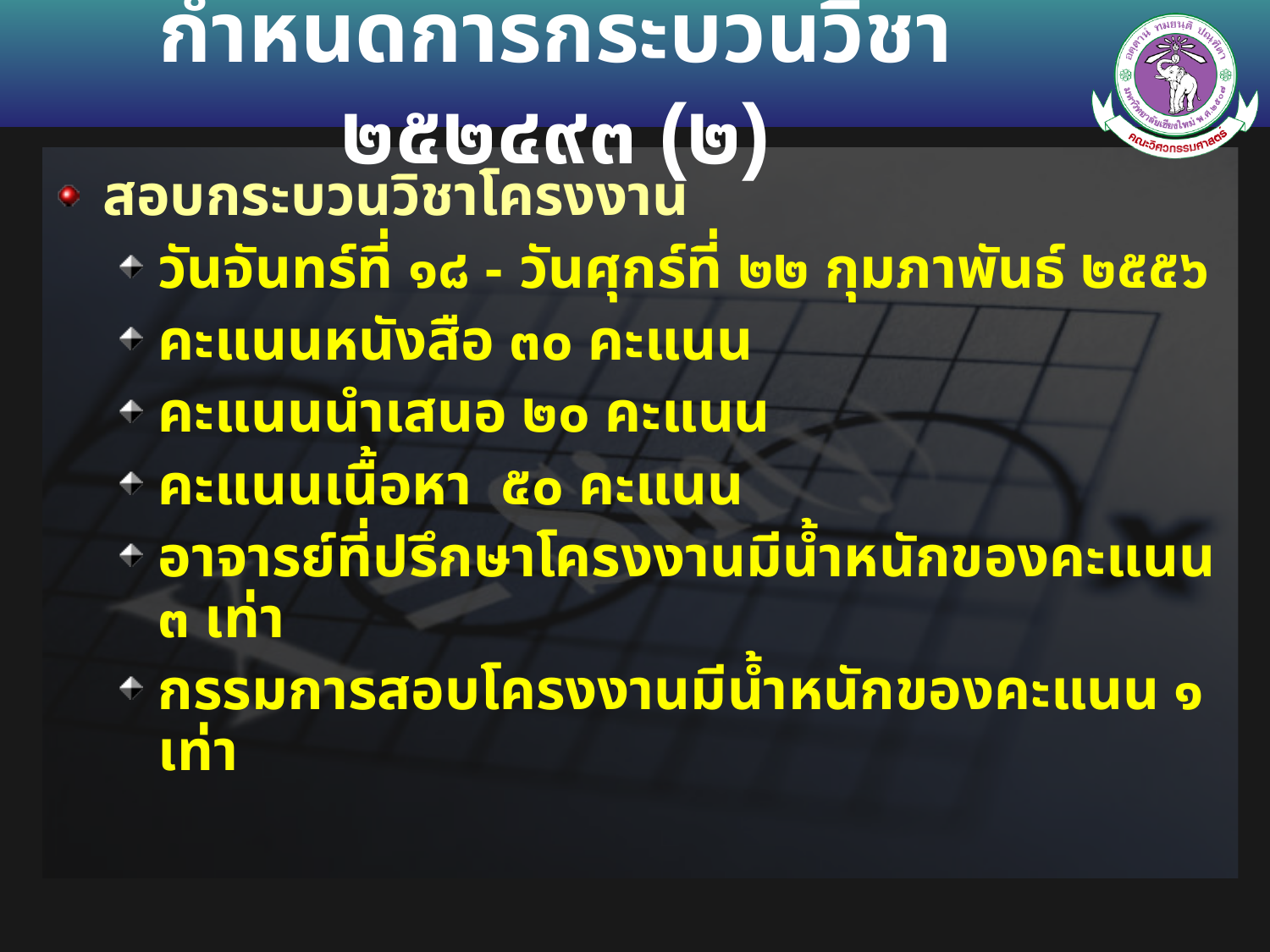

กำหนดการกระบวนวิชา ๒๕๒๔๙๓ (๒)
สอบกระบวนวิชาโครงงาน
วันจันทร์ที่ ๑๘ - วันศุกร์ที่ ๒๒ กุมภาพันธ์ ๒๕๕๖
คะแนนหนังสือ ๓๐ คะแนน
คะแนนนำเสนอ ๒๐ คะแนน
คะแนนเนื้อหา  ๕๐ คะแนน
อาจารย์ที่ปรึกษาโครงงานมีน้ำหนักของคะแนน ๓ เท่า
กรรมการสอบโครงงานมีน้ำหนักของคะแนน ๑ เท่า